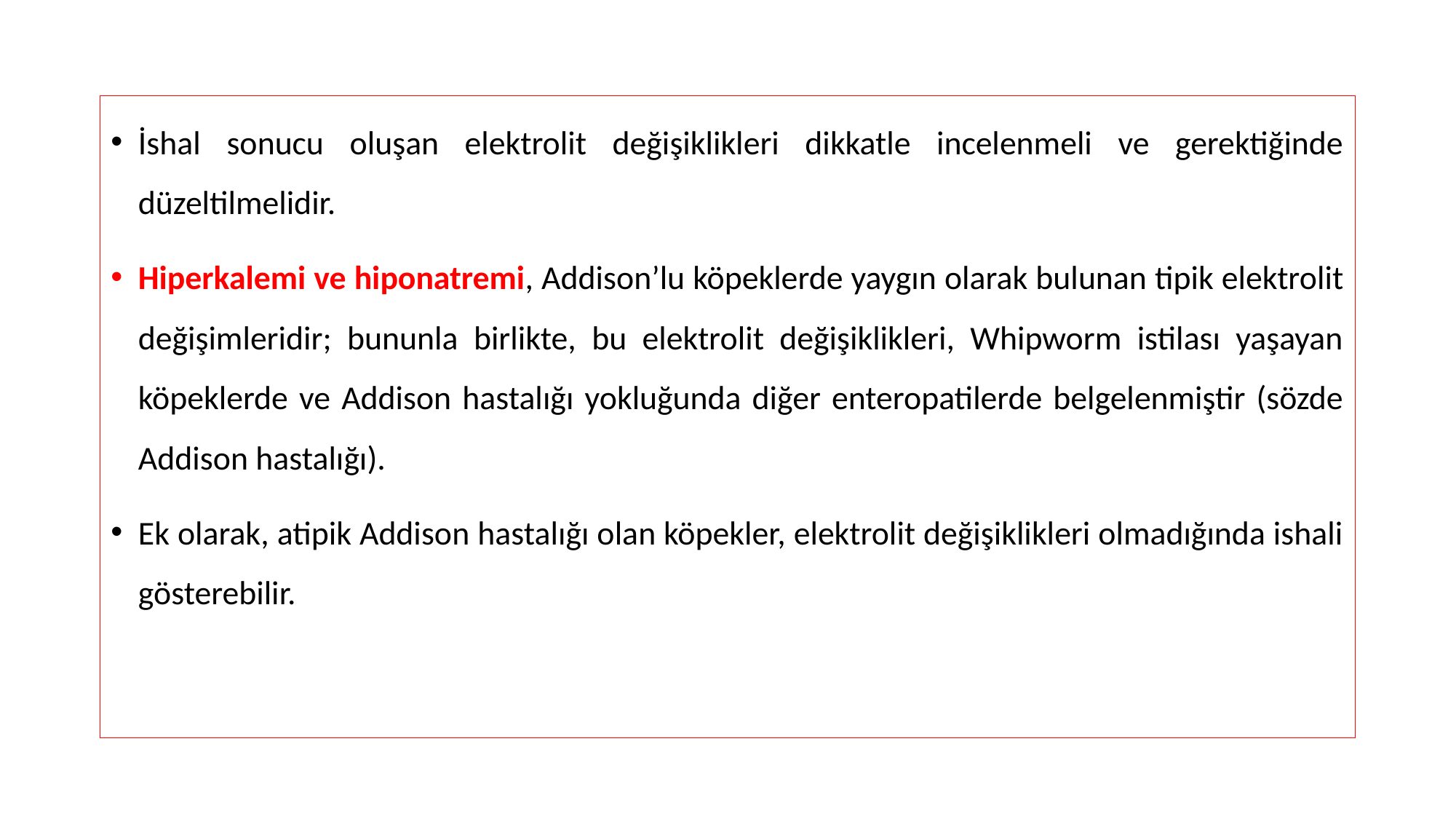

İshal sonucu oluşan elektrolit değişiklikleri dikkatle incelenmeli ve gerektiğinde düzeltilmelidir.
Hiperkalemi ve hiponatremi, Addison’lu köpeklerde yaygın olarak bulunan tipik elektrolit değişimleridir; bununla birlikte, bu elektrolit değişiklikleri, Whipworm istilası yaşayan köpeklerde ve Addison hastalığı yokluğunda diğer enteropatilerde belgelenmiştir (sözde Addison hastalığı).
Ek olarak, atipik Addison hastalığı olan köpekler, elektrolit değişiklikleri olmadığında ishali gösterebilir.